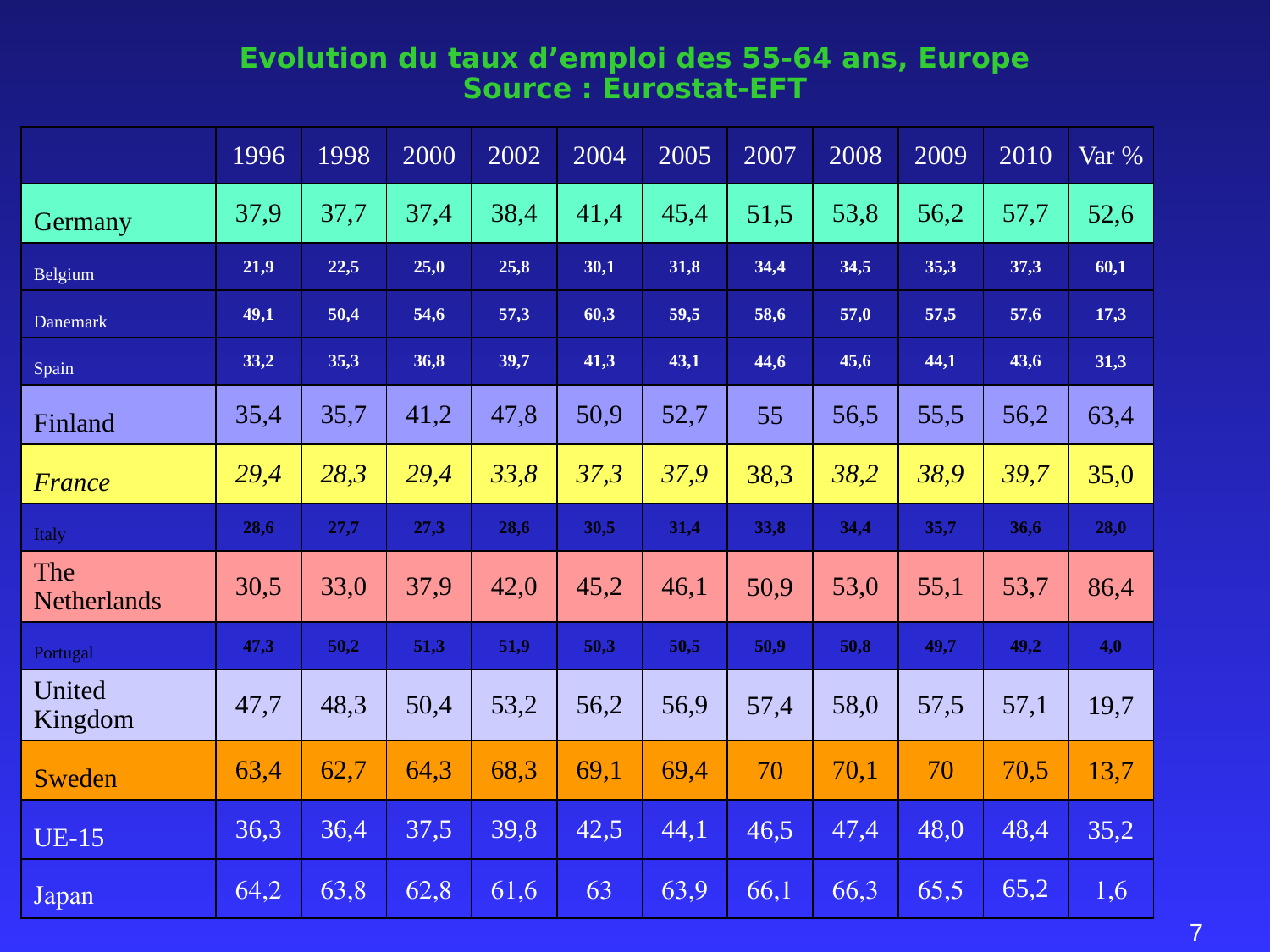

Evolution du taux d’emploi des 55-64 ans, Europe
Source : Eurostat-EFT
|  | 1996 | 1998 | 2000 | 2002 | 2004 | 2005 | 2007 | 2008 | 2009 | 2010 | Var % |
| --- | --- | --- | --- | --- | --- | --- | --- | --- | --- | --- | --- |
| Germany | 37,9 | 37,7 | 37,4 | 38,4 | 41,4 | 45,4 | 51,5 | 53,8 | 56,2 | 57,7 | 52,6 |
| Belgium | 21,9 | 22,5 | 25,0 | 25,8 | 30,1 | 31,8 | 34,4 | 34,5 | 35,3 | 37,3 | 60,1 |
| Danemark | 49,1 | 50,4 | 54,6 | 57,3 | 60,3 | 59,5 | 58,6 | 57,0 | 57,5 | 57,6 | 17,3 |
| Spain | 33,2 | 35,3 | 36,8 | 39,7 | 41,3 | 43,1 | 44,6 | 45,6 | 44,1 | 43,6 | 31,3 |
| Finland | 35,4 | 35,7 | 41,2 | 47,8 | 50,9 | 52,7 | 55 | 56,5 | 55,5 | 56,2 | 63,4 |
| France | 29,4 | 28,3 | 29,4 | 33,8 | 37,3 | 37,9 | 38,3 | 38,2 | 38,9 | 39,7 | 35,0 |
| Italy | 28,6 | 27,7 | 27,3 | 28,6 | 30,5 | 31,4 | 33,8 | 34,4 | 35,7 | 36,6 | 28,0 |
| The Netherlands | 30,5 | 33,0 | 37,9 | 42,0 | 45,2 | 46,1 | 50,9 | 53,0 | 55,1 | 53,7 | 86,4 |
| Portugal | 47,3 | 50,2 | 51,3 | 51,9 | 50,3 | 50,5 | 50,9 | 50,8 | 49,7 | 49,2 | 4,0 |
| United Kingdom | 47,7 | 48,3 | 50,4 | 53,2 | 56,2 | 56,9 | 57,4 | 58,0 | 57,5 | 57,1 | 19,7 |
| Sweden | 63,4 | 62,7 | 64,3 | 68,3 | 69,1 | 69,4 | 70 | 70,1 | 70 | 70,5 | 13,7 |
| UE-15 | 36,3 | 36,4 | 37,5 | 39,8 | 42,5 | 44,1 | 46,5 | 47,4 | 48,0 | 48,4 | 35,2 |
| Japan | 64,2 | 63,8 | 62,8 | 61,6 | 63 | 63,9 | 66,1 | 66,3 | 65,5 | 65,2 | 1,6 |
7